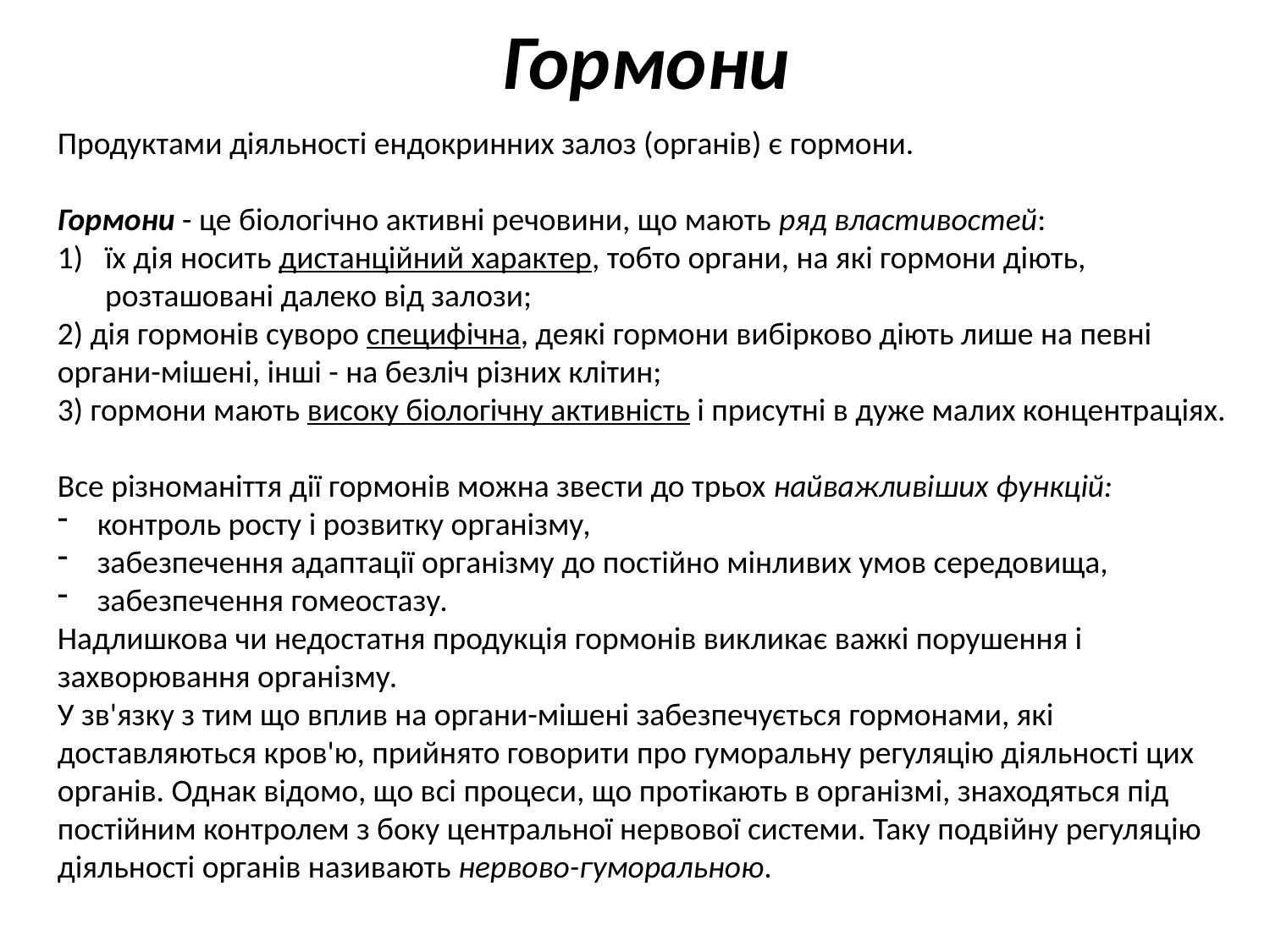

# Гормони
Продуктами діяльності ендокринних залоз (органів) є гормони.

Гормони - це біологічно активні речовини, що мають ряд властивостей:
їх дія носить дистанційний характер, тобто органи, на які гормони діють, розташовані далеко від залози;
2) дія гормонів суворо специфічна, деякі гормони вибірково діють лише на певні органи-мішені, інші - на безліч різних клітин;
3) гормони мають високу біологічну активність і присутні в дуже малих концентраціях.

Все різноманіття дії гормонів можна звести до трьох найважливіших функцій:
контроль росту і розвитку організму,
забезпечення адаптації організму до постійно мінливих умов середовища,
забезпечення гомеостазу.
Надлишкова чи недостатня продукція гормонів викликає важкі порушення і захворювання організму.
У зв'язку з тим що вплив на органи-мішені забезпечується гормонами, які доставляються кров'ю, прийнято говорити про гуморальну регуляцію діяльності цих органів. Однак відомо, що всі процеси, що протікають в організмі, знаходяться під постійним контролем з боку центральної нервової системи. Таку подвійну регуляцію діяльності органів називають нервово-гуморальною.